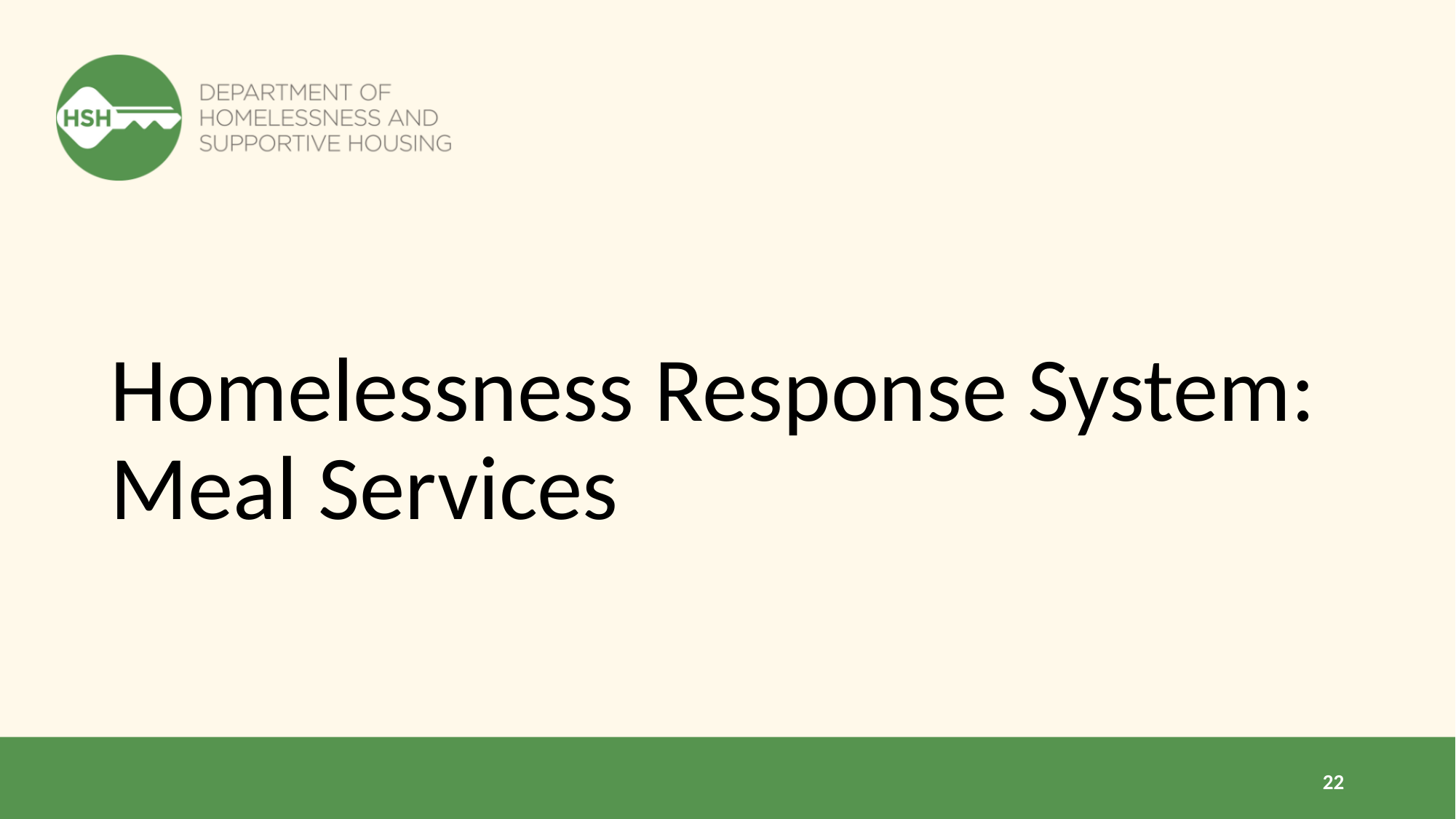

# Homelessness Response System: Meal Services
22